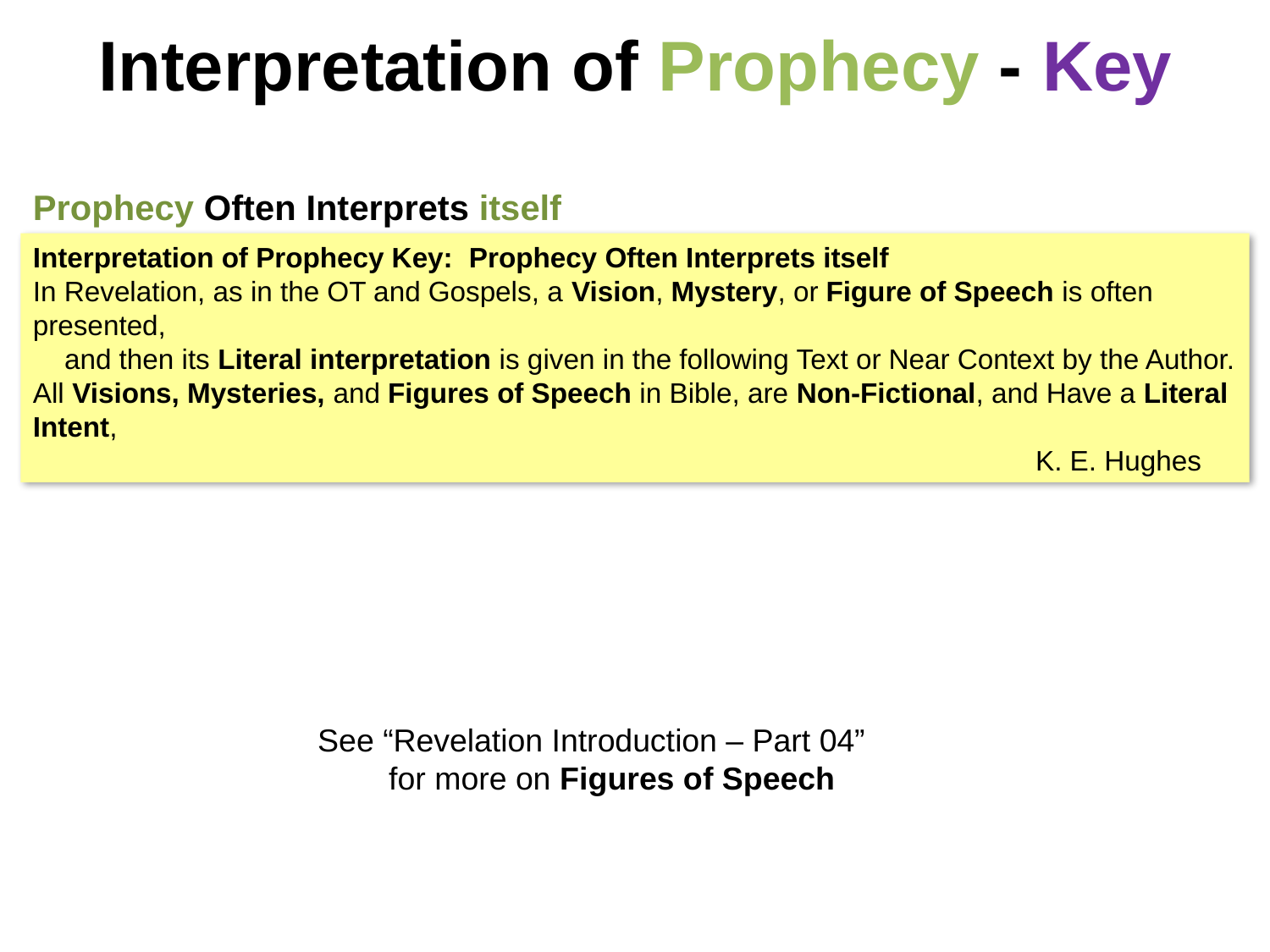

Interpretation of Prophecy - Key
Prophecy Often Interprets itself
Interpretation of Prophecy Key:  Prophecy Often Interprets itself
In Revelation, as in the OT and Gospels, a Vision, Mystery, or Figure of Speech is often presented,
    and then its Literal interpretation is given in the following Text or Near Context by the Author.
All Visions, Mysteries, and Figures of Speech in Bible, are Non-Fictional, and Have a Literal Intent,
                                                                                                                                K. E. Hughes
See “Revelation Introduction – Part 04”
        for more on Figures of Speech